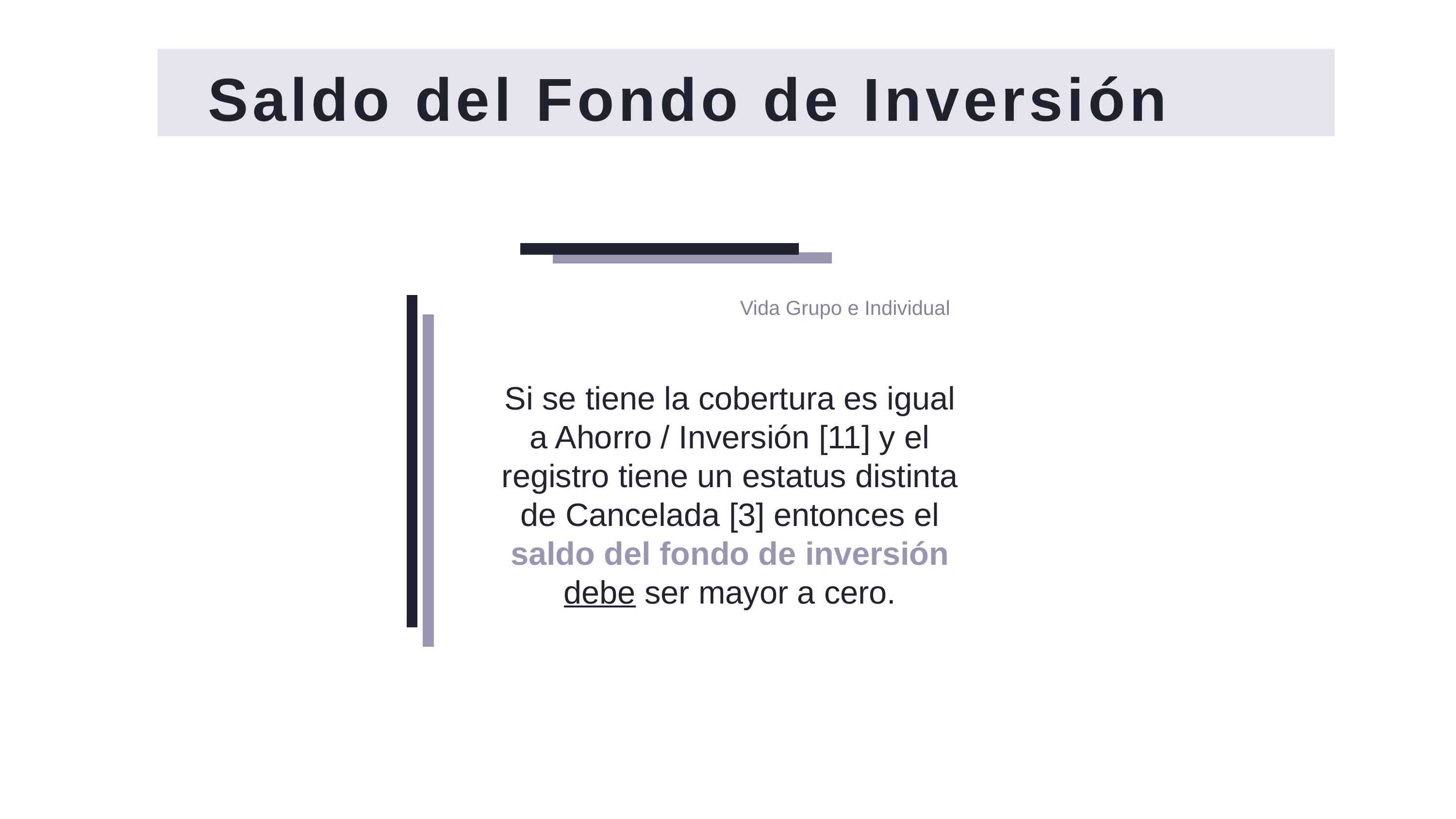

Saldo del Fondo de Inversión

Vida Grupo e Individual
Si se tiene la cobertura es igual a Ahorro / Inversión [11] y el registro tiene un estatus distinta de Cancelada [3] entonces el saldo del fondo de inversión debe ser mayor a cero.